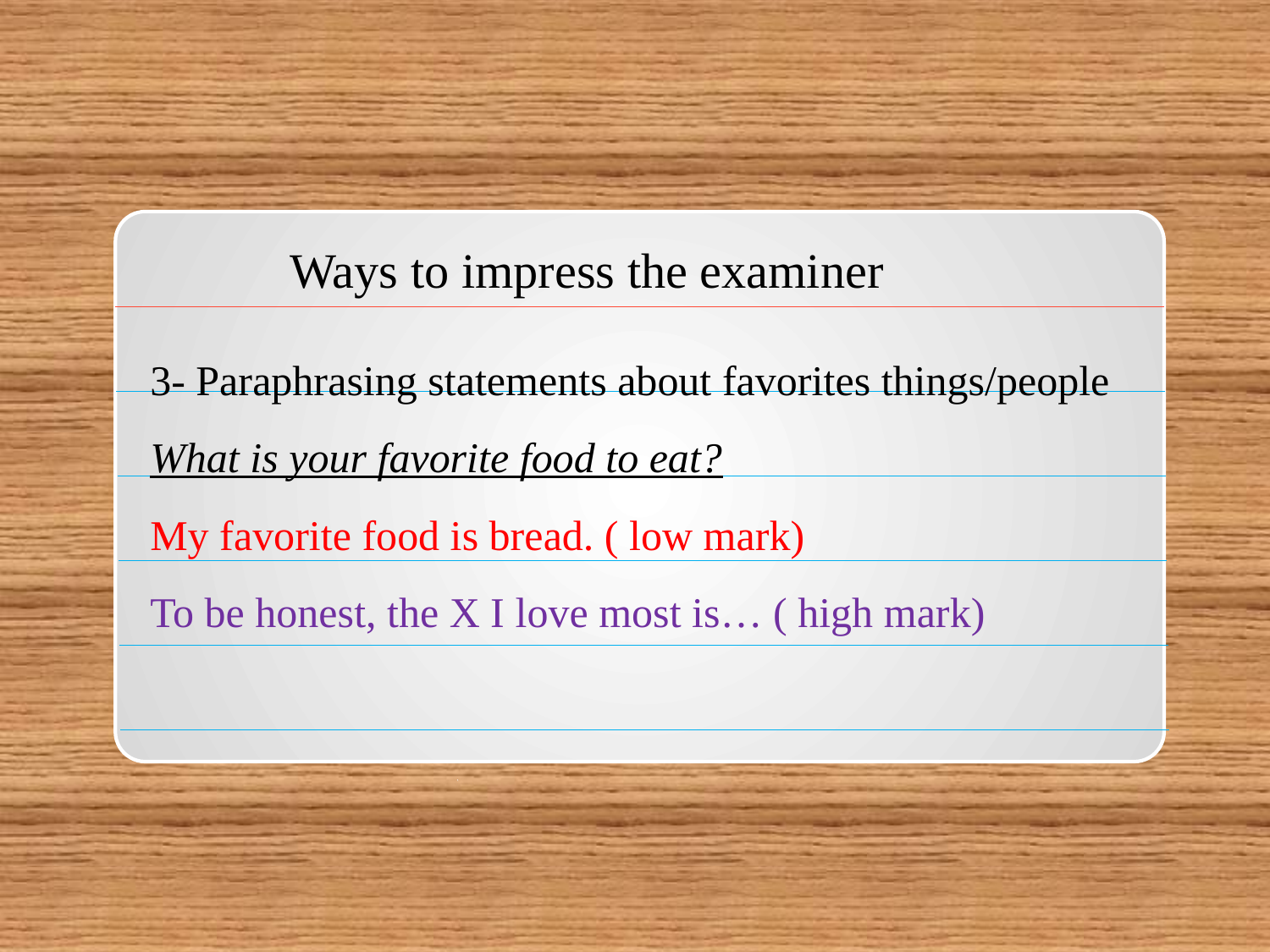

Ways to impress the examiner
3- Paraphrasing statements about favorites things/people
What is your favorite food to eat?
My favorite food is bread. ( low mark)
To be honest, the X I love most is… ( high mark)